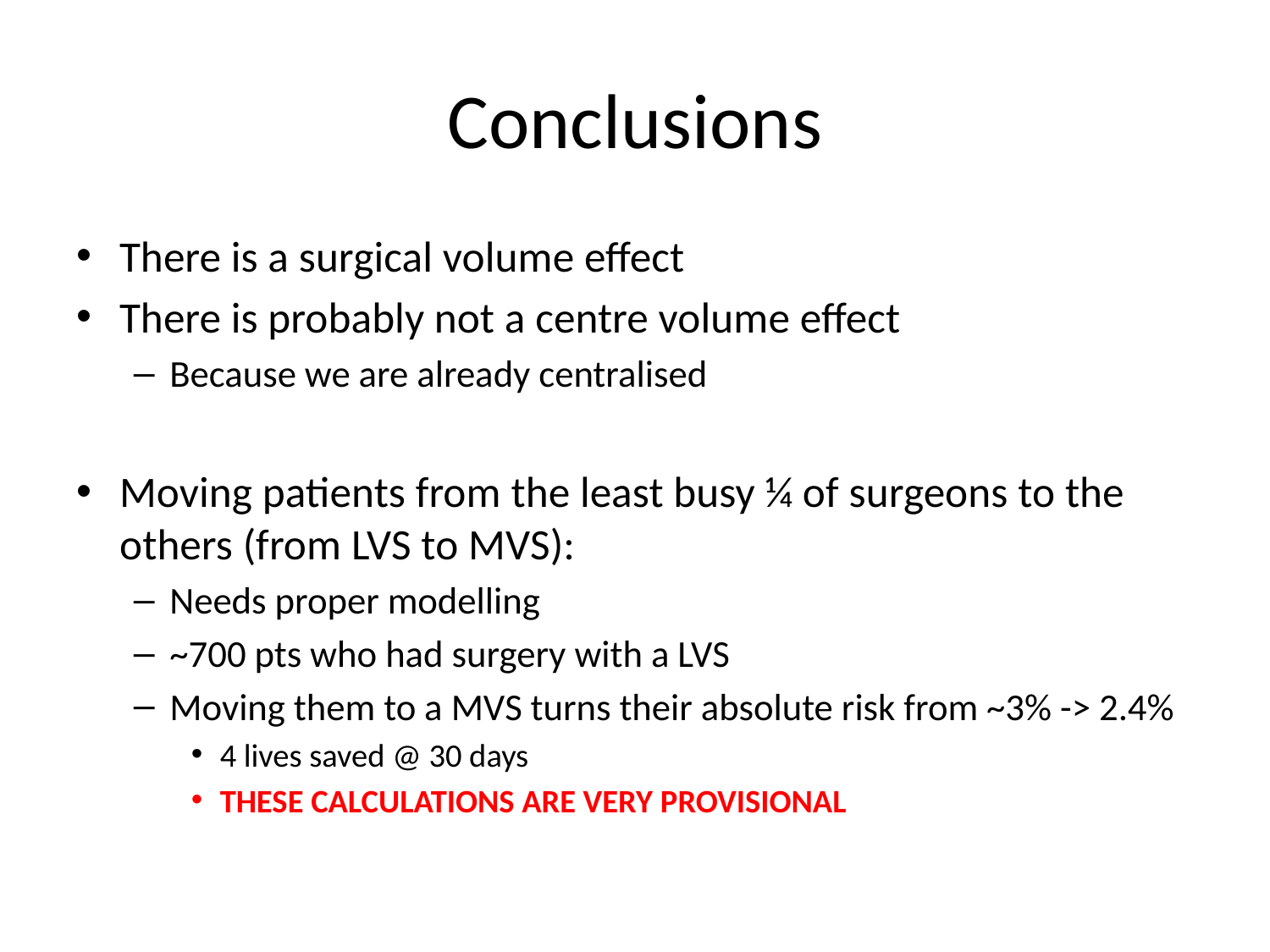

# Conclusions
There is a surgical volume effect
There is probably not a centre volume effect
Because we are already centralised

Moving patients from the least busy ¼ of surgeons to the others (from LVS to MVS):
Needs proper modelling
~700 pts who had surgery with a LVS
Moving them to a MVS turns their absolute risk from ~3% -> 2.4%
4 lives saved @ 30 days
THESE CALCULATIONS ARE VERY PROVISIONAL